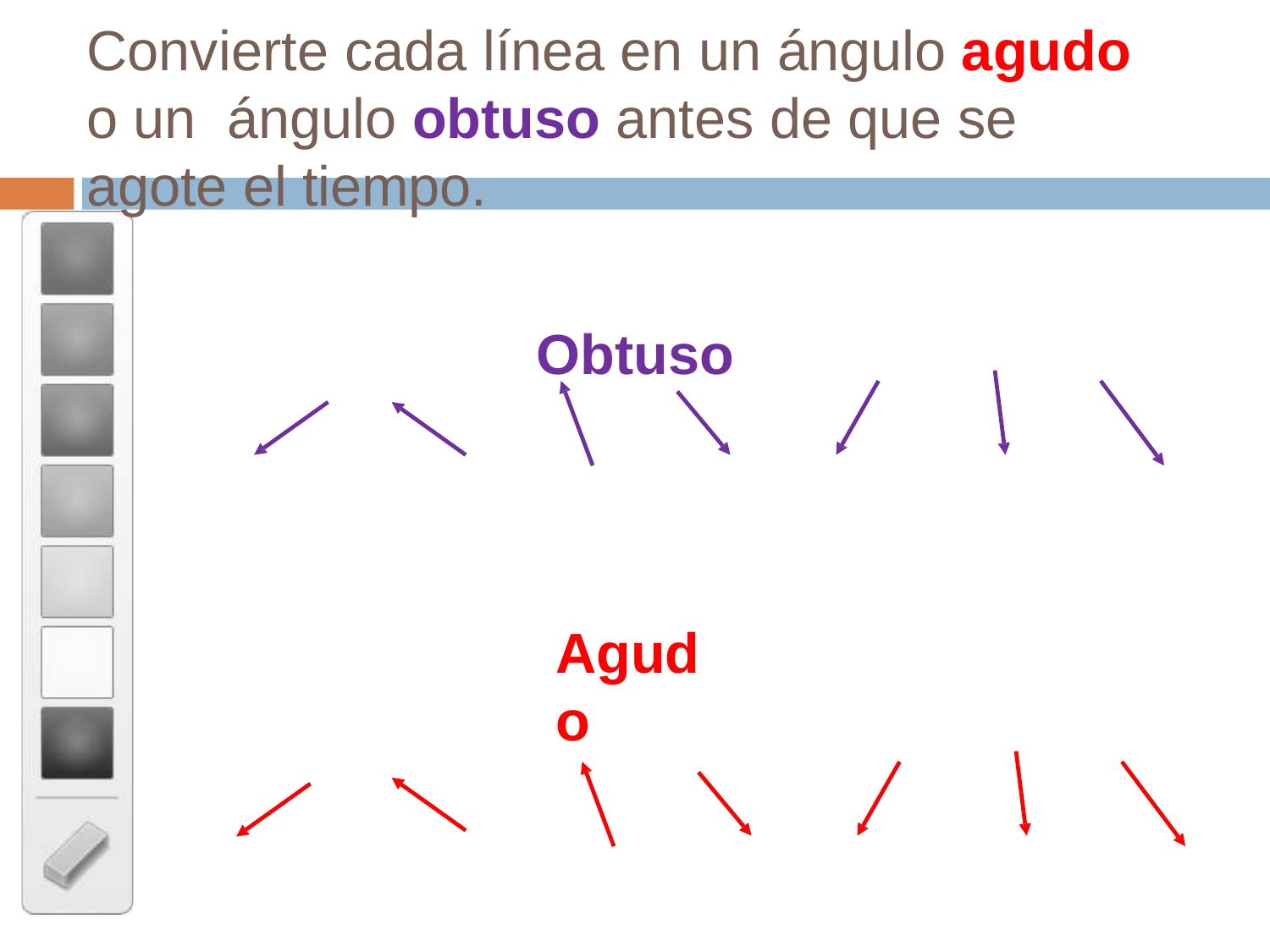

Convierte cada línea en un ángulo agudo o un  ángulo obtuso antes de que se agote el tiempo.

Obtuso
Agudo